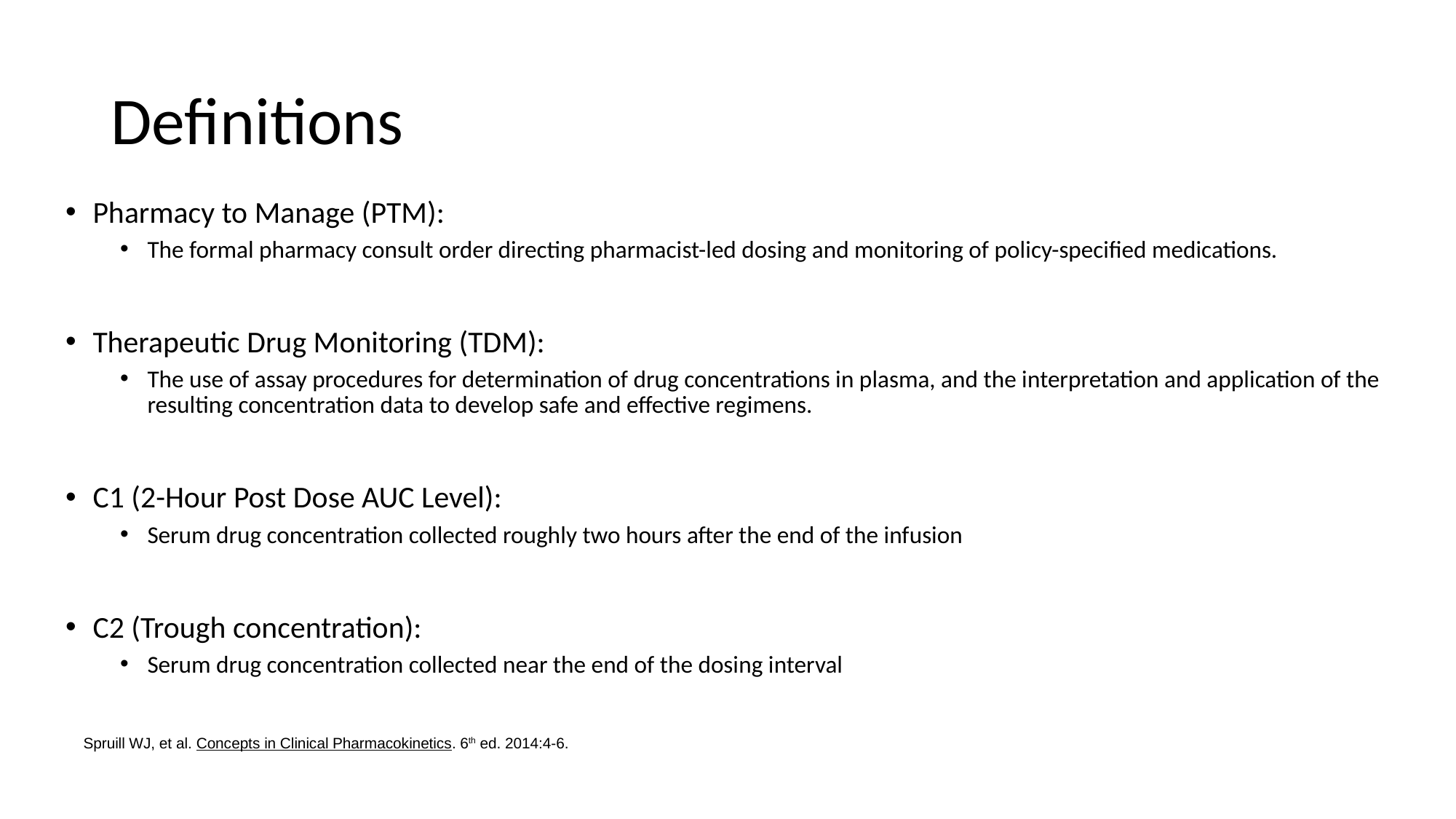

# Definitions
Pharmacy to Manage (PTM):
The formal pharmacy consult order directing pharmacist-led dosing and monitoring of policy-specified medications.

Therapeutic Drug Monitoring (TDM):
The use of assay procedures for determination of drug concentrations in plasma, and the interpretation and application of the resulting concentration data to develop safe and effective regimens.

C1 (2-Hour Post Dose AUC Level):
Serum drug concentration collected roughly two hours after the end of the infusion

C2 (Trough concentration):
Serum drug concentration collected near the end of the dosing interval
Spruill WJ, et al. Concepts in Clinical Pharmacokinetics. 6th ed. 2014:4-6.